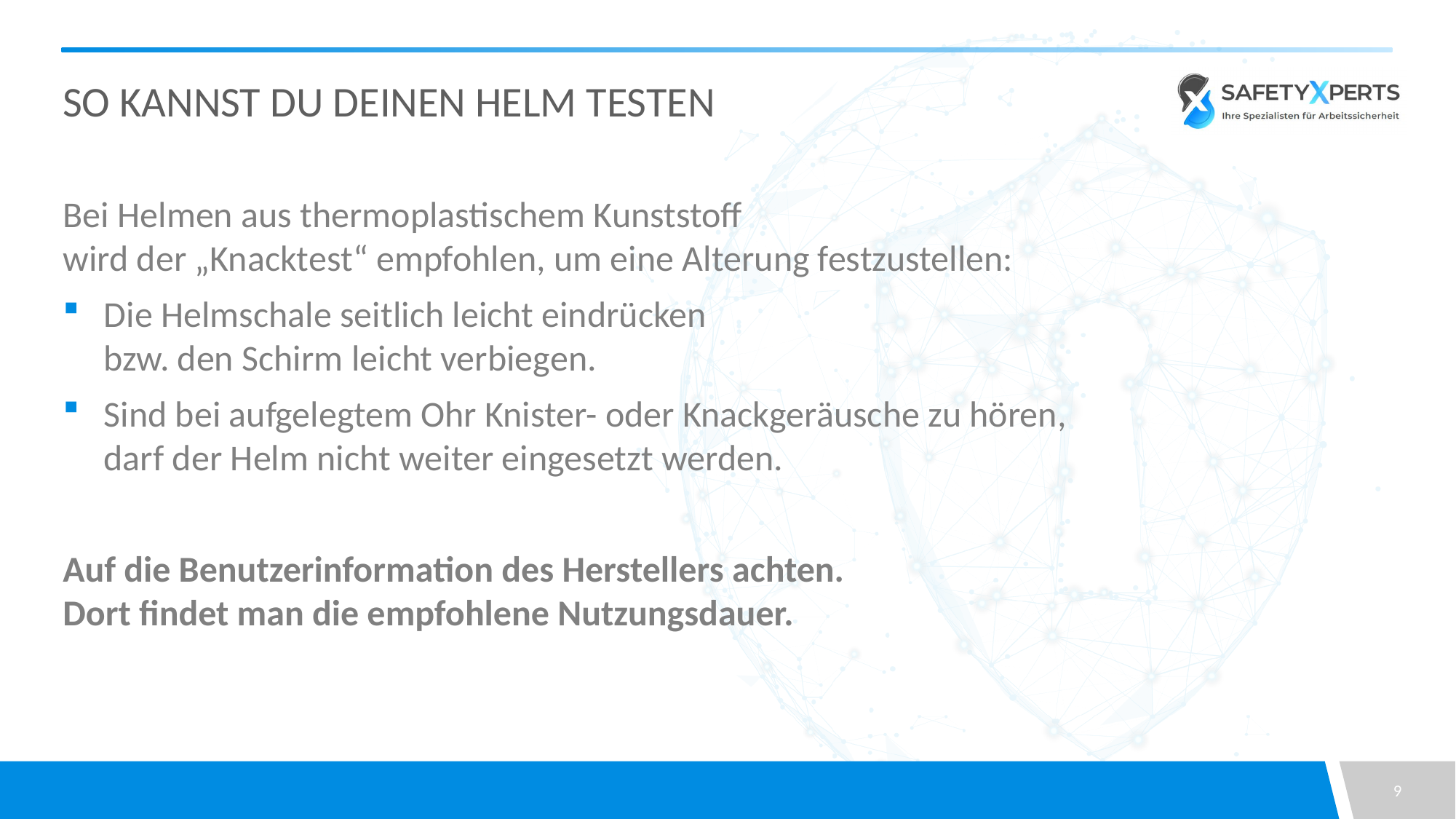

# So kannst du deinen Helm testen

Bei Helmen aus thermoplastischem Kunststoff
wird der „Knacktest“ empfohlen, um eine Alterung festzustellen:
Die Helmschale seitlich leicht eindrücken
bzw. den Schirm leicht verbiegen.
Sind bei aufgelegtem Ohr Knister- oder Knackgeräusche zu hören,
darf der Helm nicht weiter eingesetzt werden.

Auf die Benutzerinformation des Herstellers achten.
Dort findet man die empfohlene Nutzungsdauer.

9